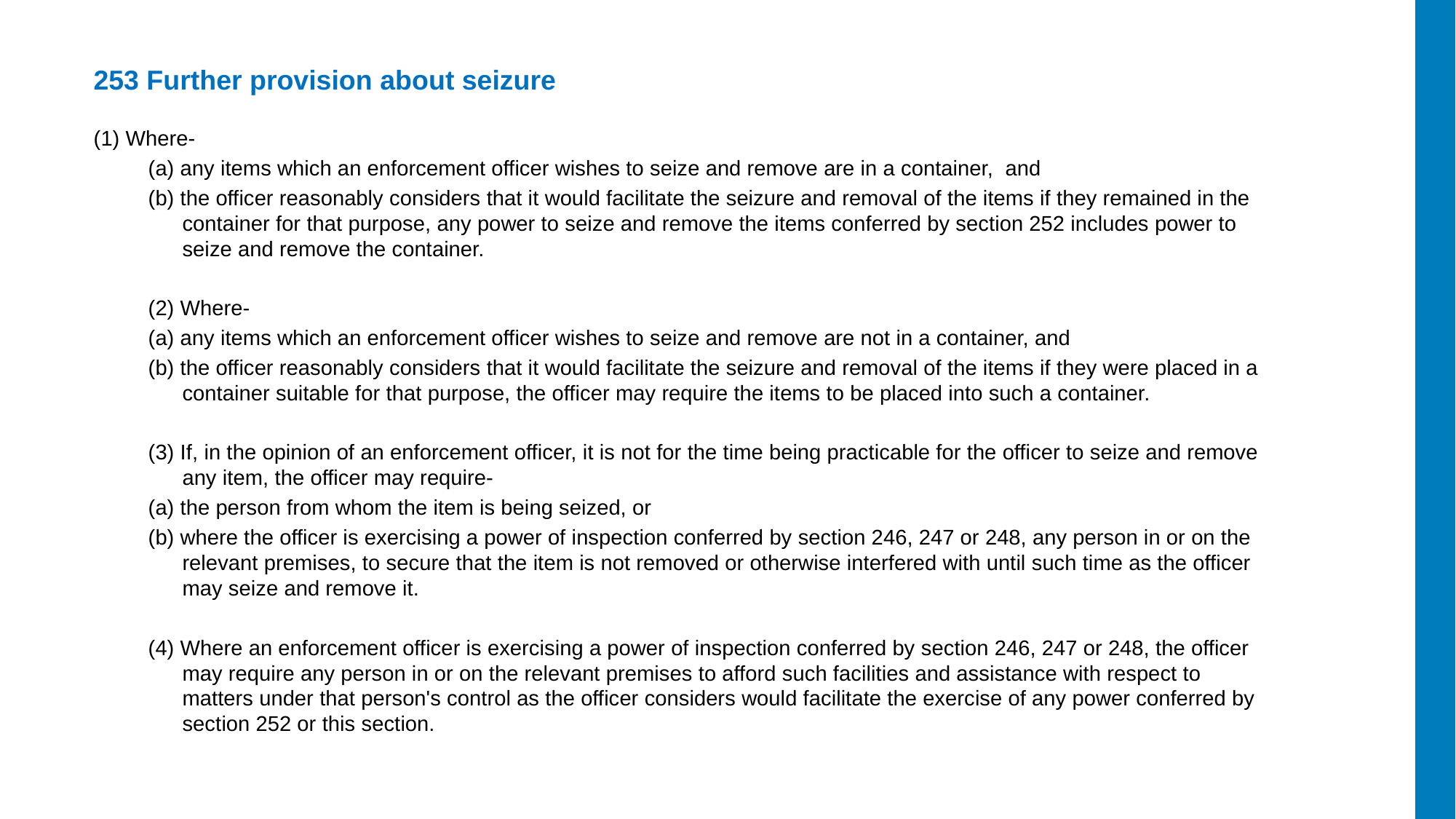

253 Further provision about seizure

(1) Where-
(a) any items which an enforcement officer wishes to seize and remove are in a container,  and
(b) the officer reasonably considers that it would facilitate the seizure and removal of the items if they remained in the container for that purpose, any power to seize and remove the items conferred by section 252 includes power to seize and remove the container.

(2) Where-
(a) any items which an enforcement officer wishes to seize and remove are not in a container, and
(b) the officer reasonably considers that it would facilitate the seizure and removal of the items if they were placed in a container suitable for that purpose, the officer may require the items to be placed into such a container.

(3) If, in the opinion of an enforcement officer, it is not for the time being practicable for the officer to seize and remove any item, the officer may require-
(a) the person from whom the item is being seized, or
(b) where the officer is exercising a power of inspection conferred by section 246, 247 or 248, any person in or on the relevant premises, to secure that the item is not removed or otherwise interfered with until such time as the officer may seize and remove it.

(4) Where an enforcement officer is exercising a power of inspection conferred by section 246, 247 or 248, the officer may require any person in or on the relevant premises to afford such facilities and assistance with respect to matters under that person's control as the officer considers would facilitate the exercise of any power conferred by section 252 or this section.